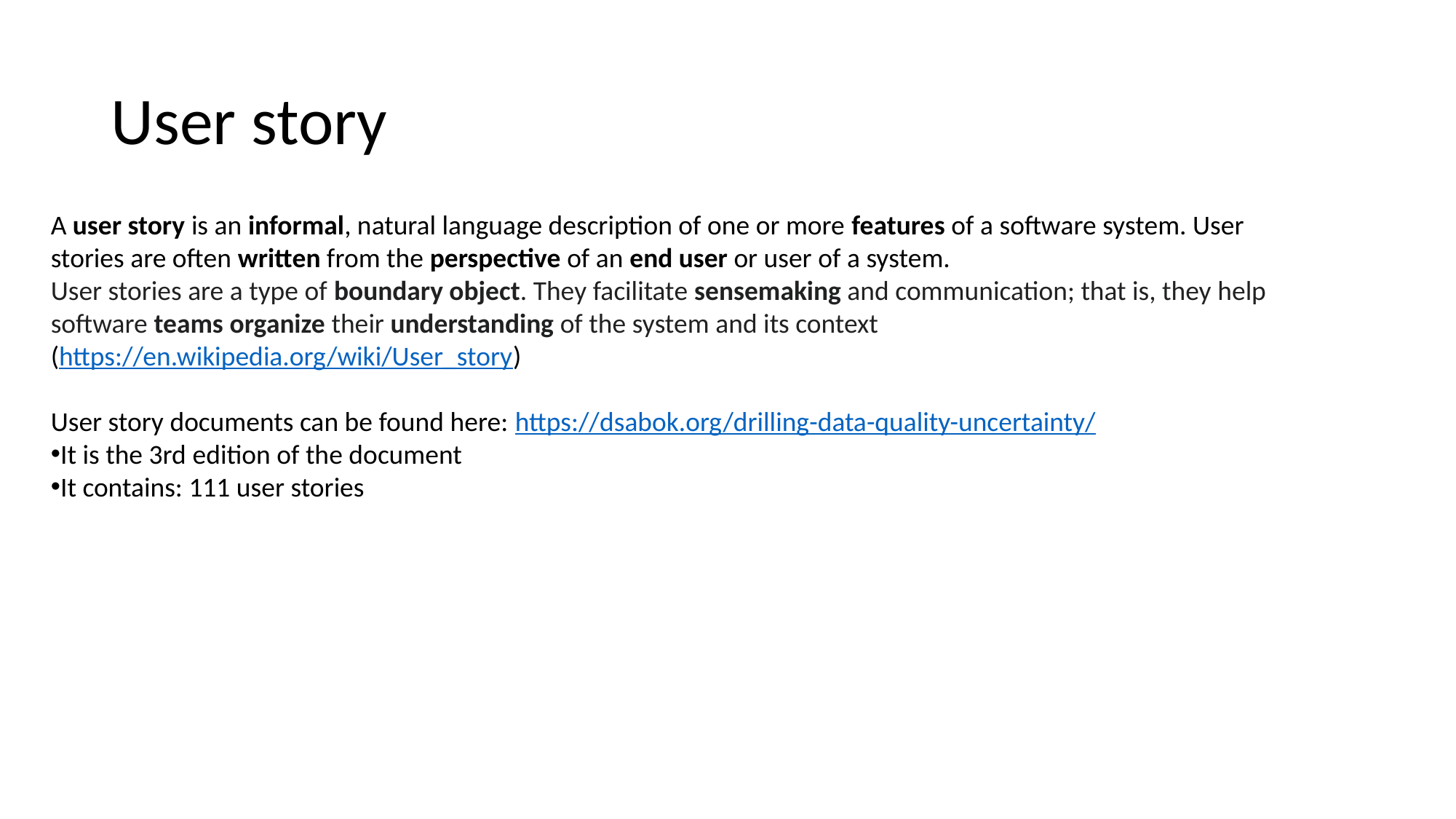

# User story
A user story is an informal, natural language description of one or more features of a software system. User stories are often written from the perspective of an end user or user of a system.​
User stories are a type of boundary object. They facilitate sensemaking and communication; that is, they help software teams organize their understanding of the system and its context​
(https://en.wikipedia.org/wiki/User_story)​
​
User story documents can be found here: https://dsabok.org/drilling-data-quality-uncertainty/​
It is the 3rd edition of the document​
It contains: 111 user stories​